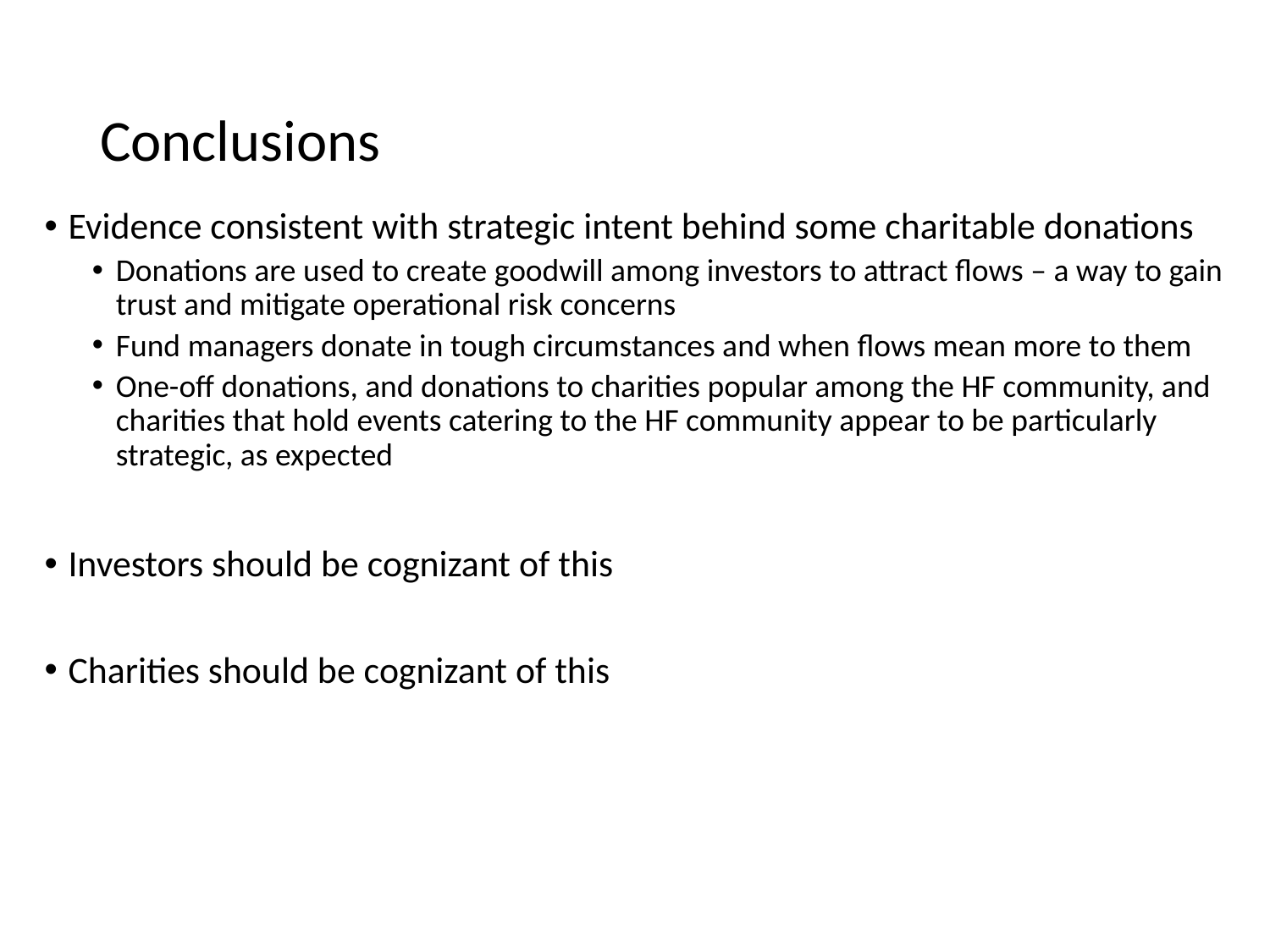

# Conclusions
Evidence consistent with strategic intent behind some charitable donations
Donations are used to create goodwill among investors to attract flows – a way to gain trust and mitigate operational risk concerns
Fund managers donate in tough circumstances and when flows mean more to them
One-off donations, and donations to charities popular among the HF community, and charities that hold events catering to the HF community appear to be particularly strategic, as expected

Investors should be cognizant of this

Charities should be cognizant of this